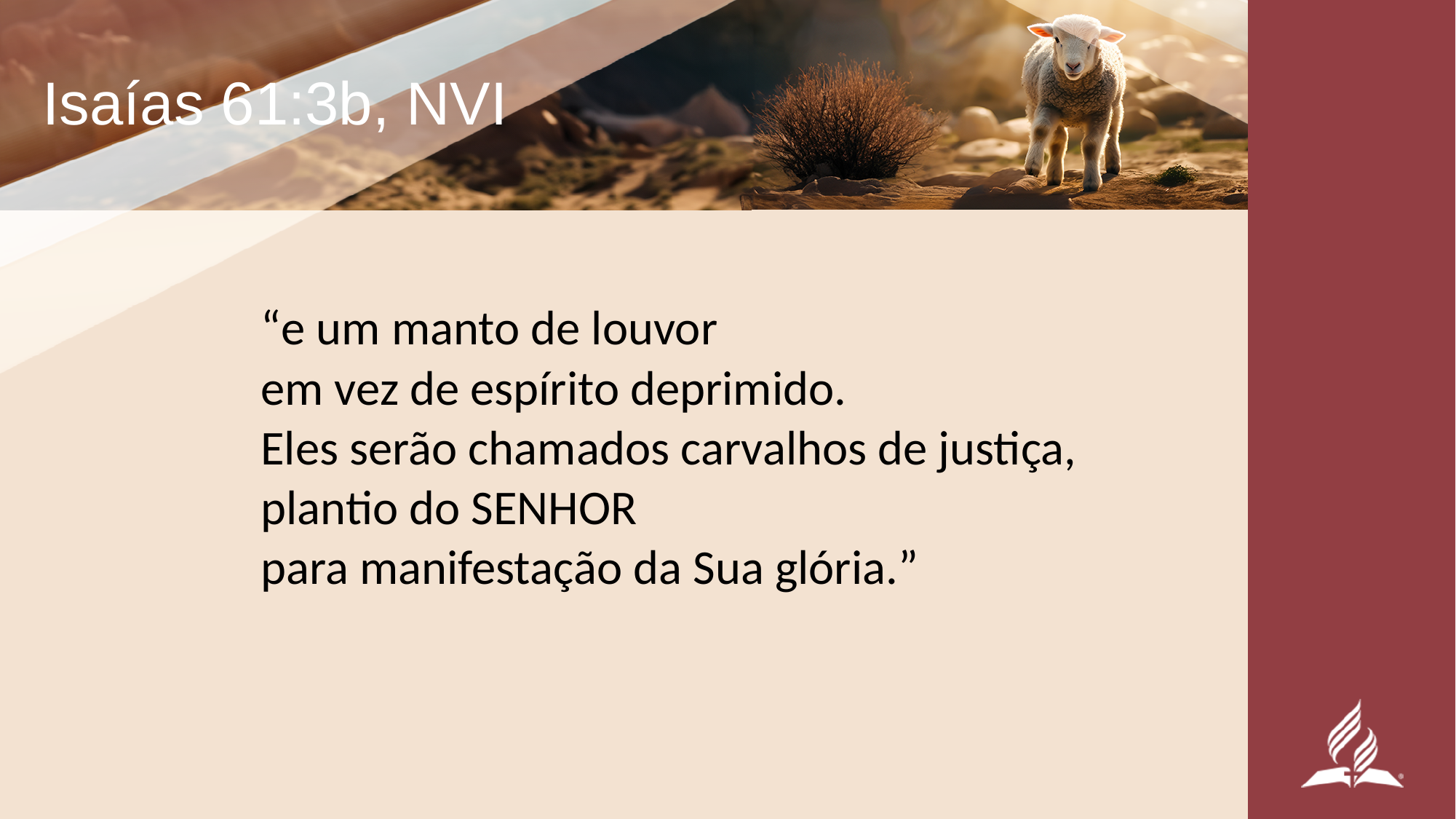

# Isaías 61:3b, NVI

“e um manto de louvor
em vez de espírito deprimido.
Eles serão chamados carvalhos de justiça,
plantio do SENHOR
para manifestação da Sua glória.”